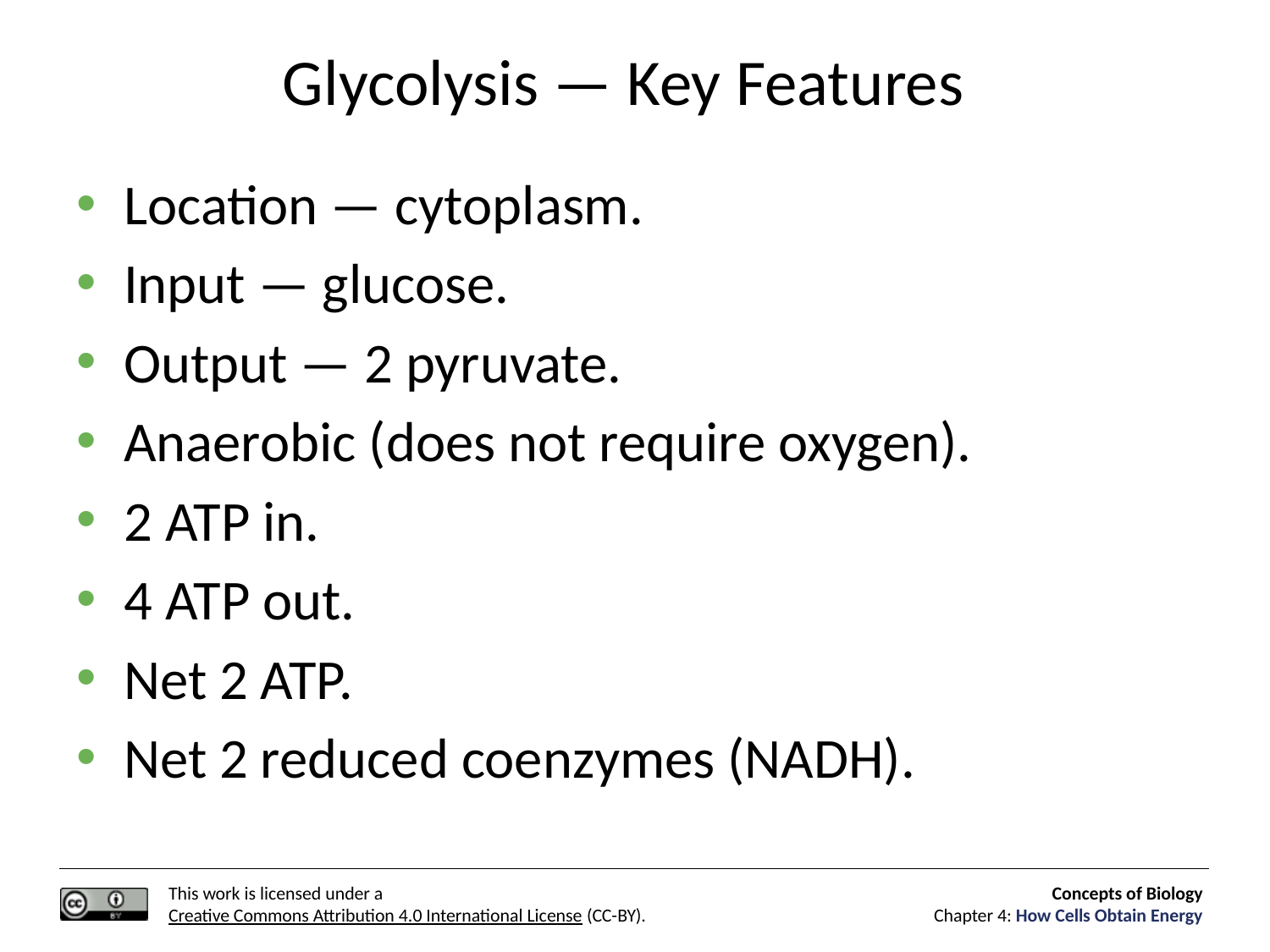

# Glycolysis — Key Features
Location — cytoplasm.
Input — glucose.
Output — 2 pyruvate.
Anaerobic (does not require oxygen).
2 ATP in.
4 ATP out.
Net 2 ATP.
Net 2 reduced coenzymes (NADH).